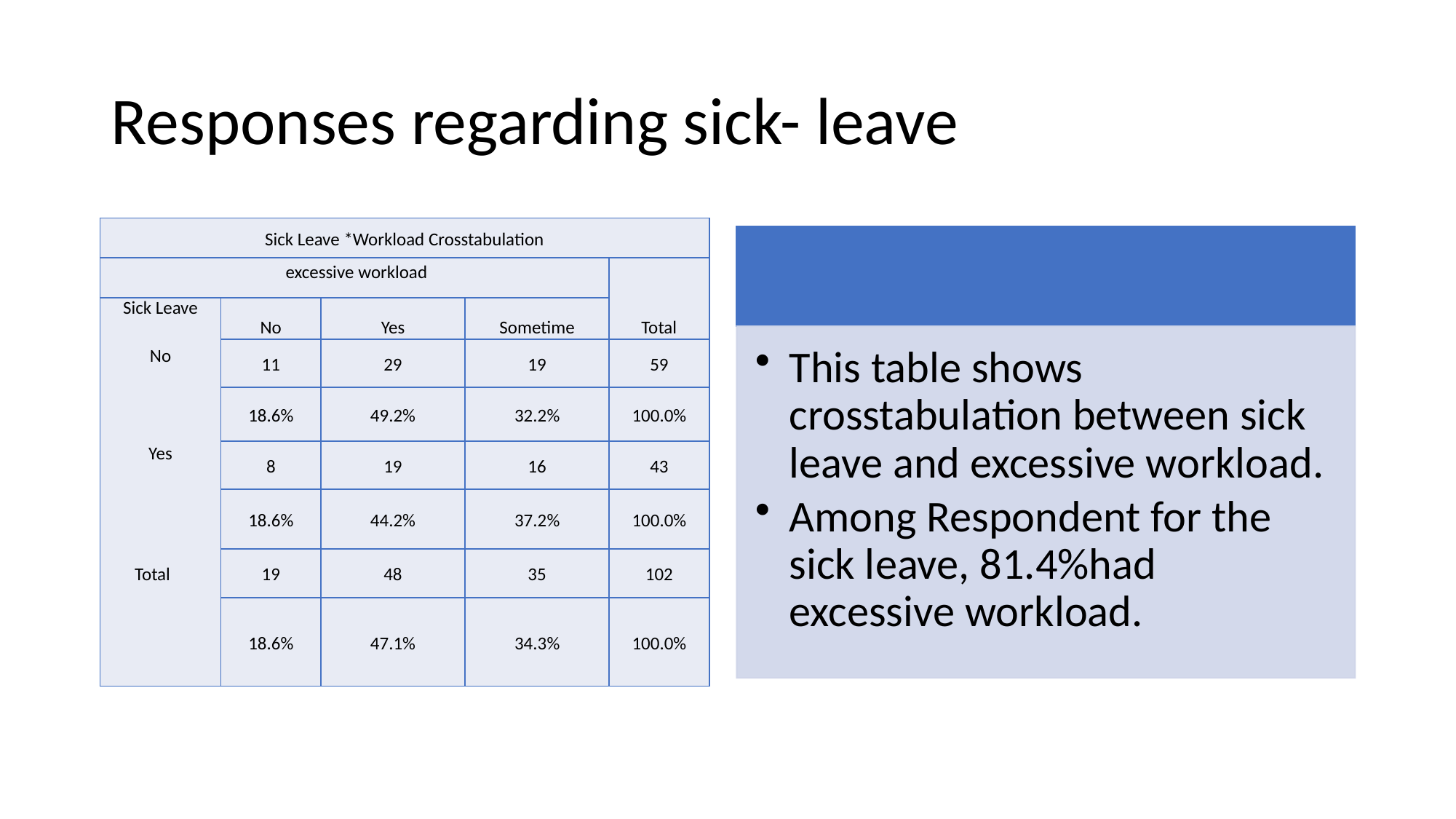

# Responses regarding sick- leave
| Sick Leave \*Workload Crosstabulation |  |  |  |  |
| --- | --- | --- | --- | --- |
| excessive workload |  |  |  | Total |
| Sick Leave   No     Yes       Total | No | Yes | Sometime |  |
|  | 11 | 29 | 19 | 59 |
|  | 18.6% | 49.2% | 32.2% | 100.0% |
|  | 8 | 19 | 16 | 43 |
|  | 18.6% | 44.2% | 37.2% | 100.0% |
|  | 19 | 48 | 35 | 102 |
|  | 18.6% | 47.1% | 34.3% | 100.0% |

This table shows crosstabulation between sick leave and excessive workload.
Among Respondent for the sick leave, 81.4%had excessive workload.